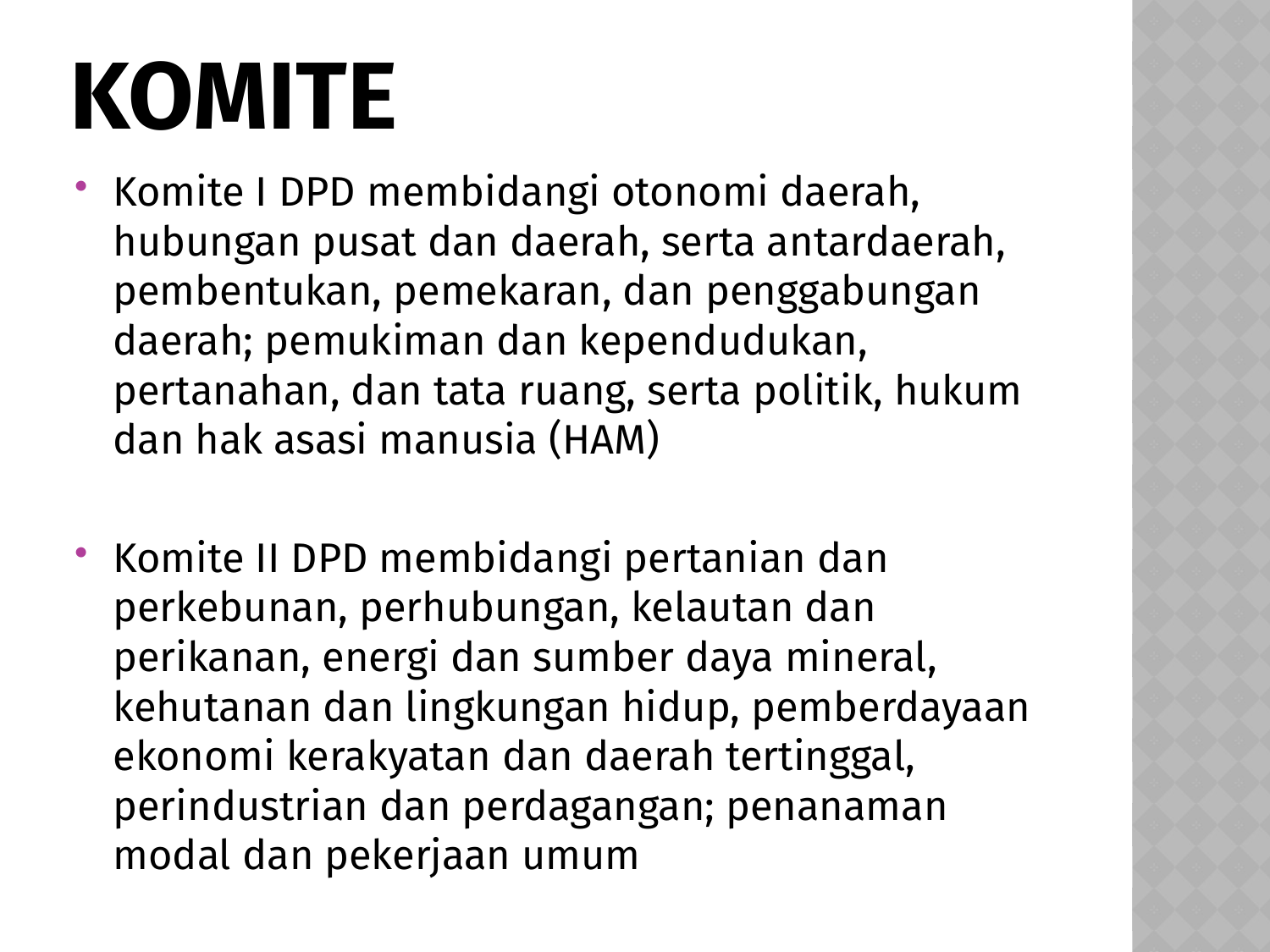

# komite
Komite I DPD membidangi otonomi daerah, hubungan pusat dan daerah, serta antardaerah, pembentukan, pemekaran, dan penggabungan daerah; pemukiman dan kependudukan, pertanahan, dan tata ruang, serta politik, hukum dan hak asasi manusia (HAM)

Komite II DPD membidangi pertanian dan perkebunan, perhubungan, kelautan dan perikanan, energi dan sumber daya mineral, kehutanan dan lingkungan hidup, pemberdayaan ekonomi kerakyatan dan daerah tertinggal, perindustrian dan perdagangan; penanaman modal dan pekerjaan umum